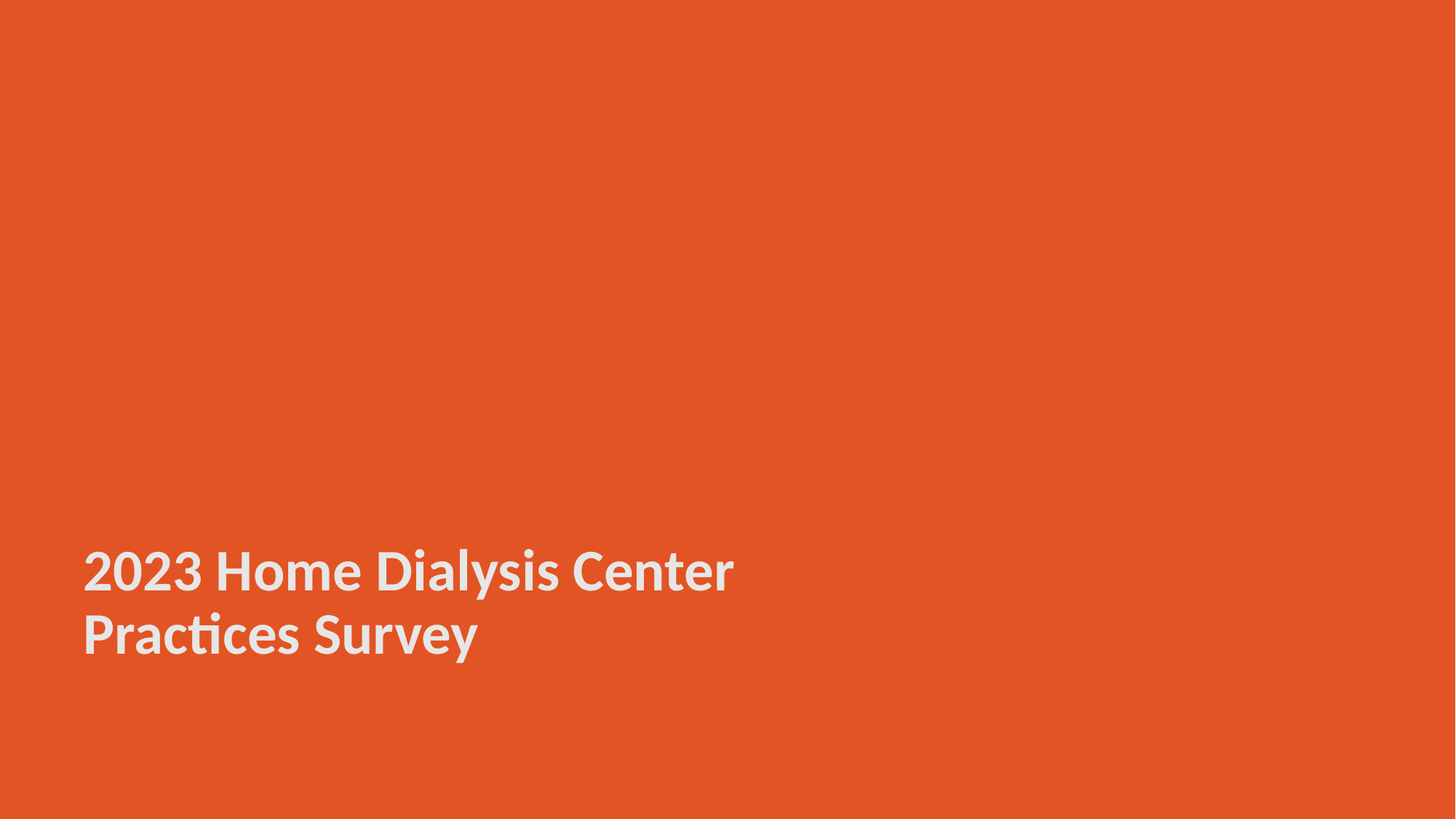

# 2023 Home Dialysis Center Practices Survey